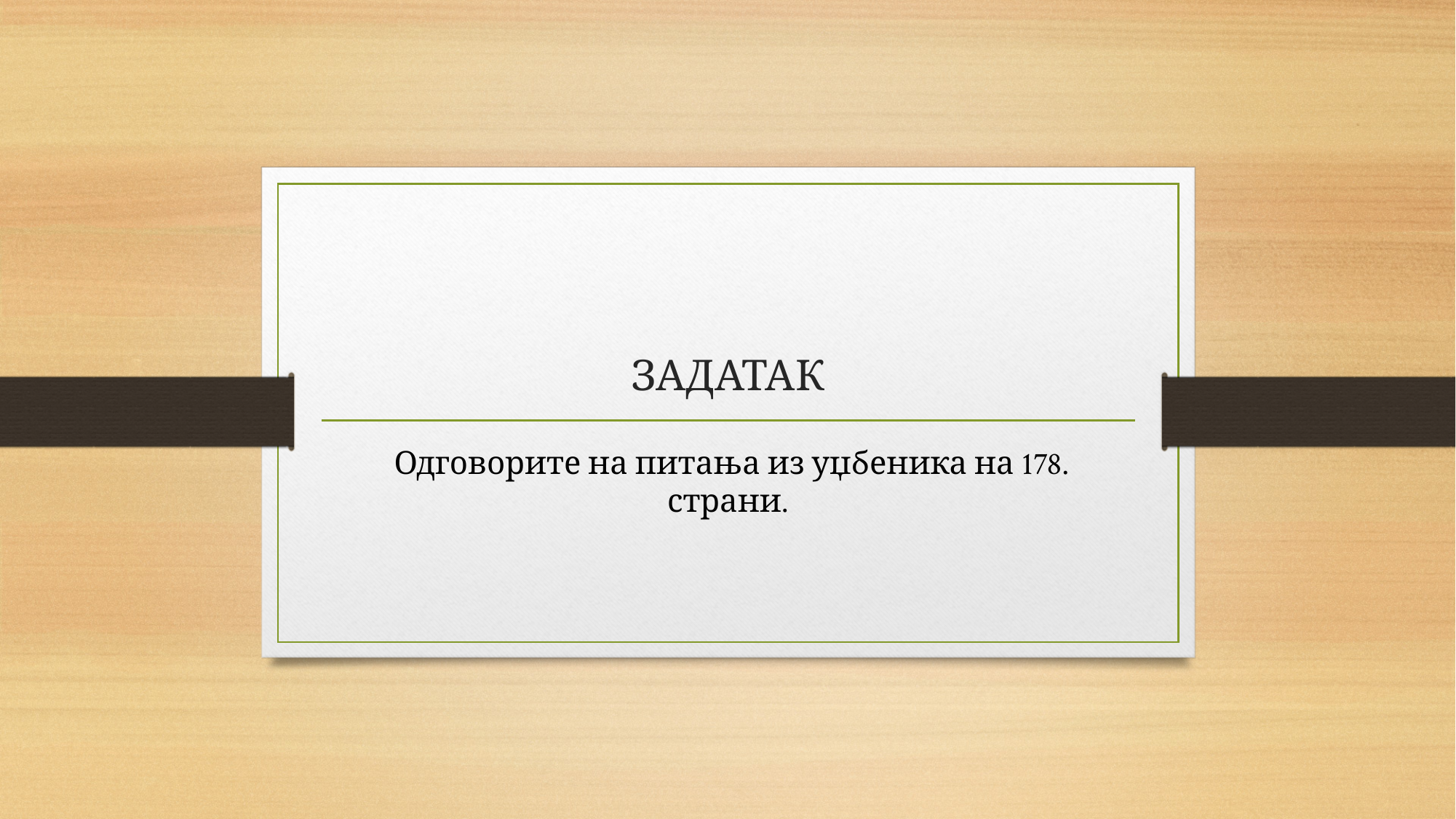

# ЗАДАТАК
 Одговорите на питања из уџбеника на 178. страни.